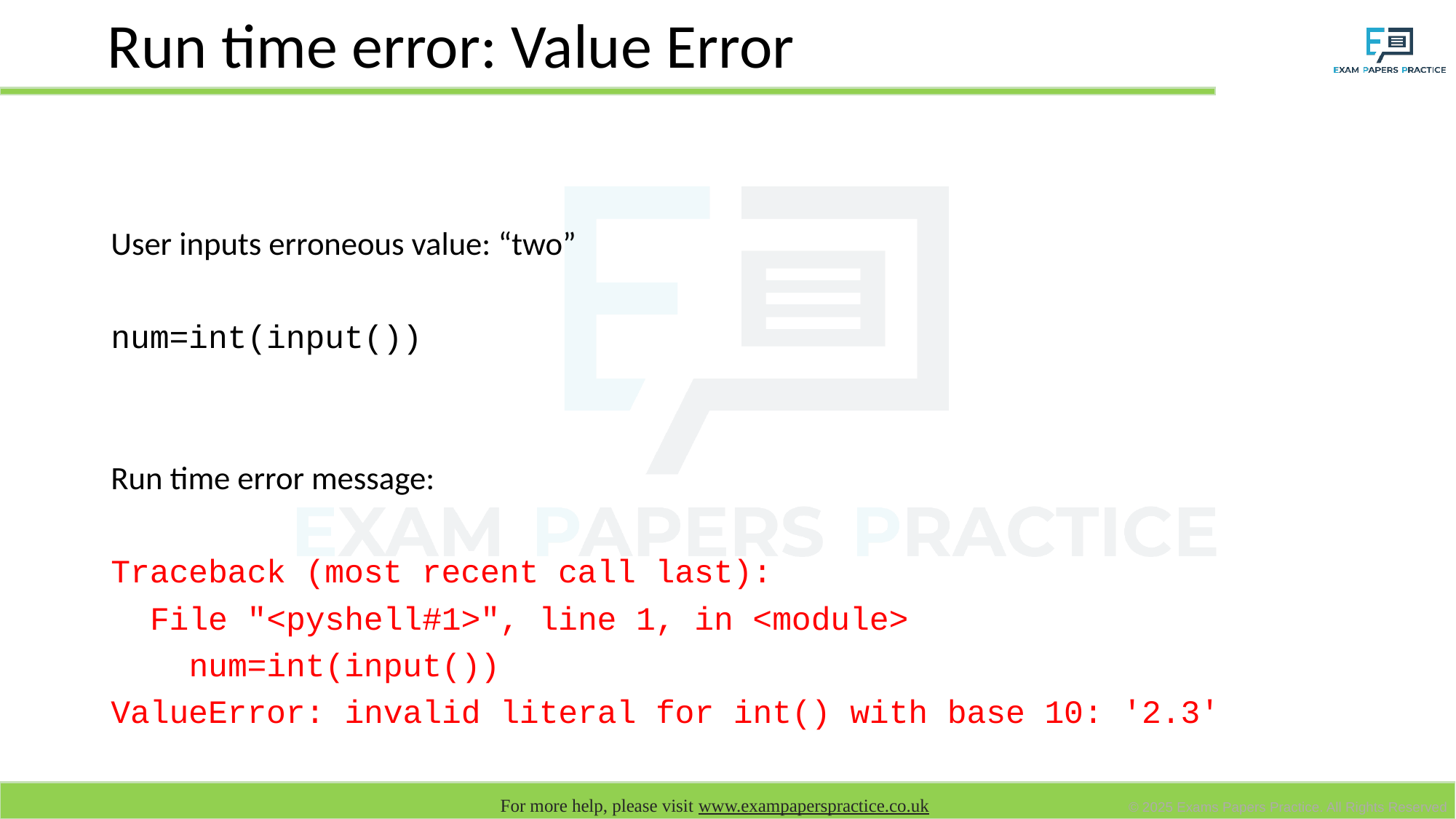

# Run time error: Value Error
User inputs erroneous value: “two”

num=int(input())

Run time error message:

Traceback (most recent call last):
  File "<pyshell#1>", line 1, in <module>
    num=int(input())
ValueError: invalid literal for int() with base 10: '2.3'